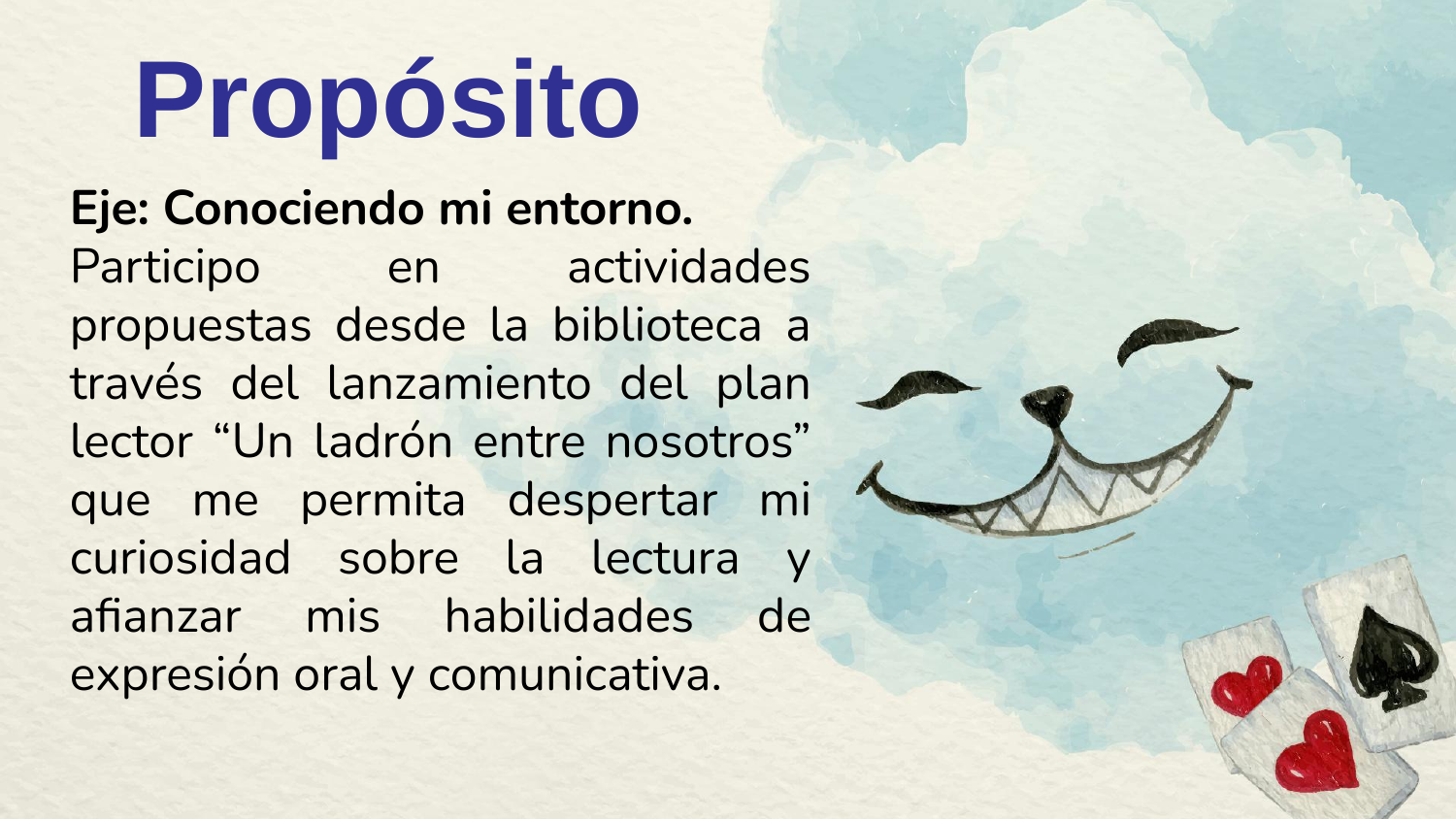

# Propósito
Eje: Conociendo mi entorno.
Participo en actividades propuestas desde la biblioteca a través del lanzamiento del plan lector “Un ladrón entre nosotros” que me permita despertar mi curiosidad sobre la lectura y afianzar mis habilidades de expresión oral y comunicativa.